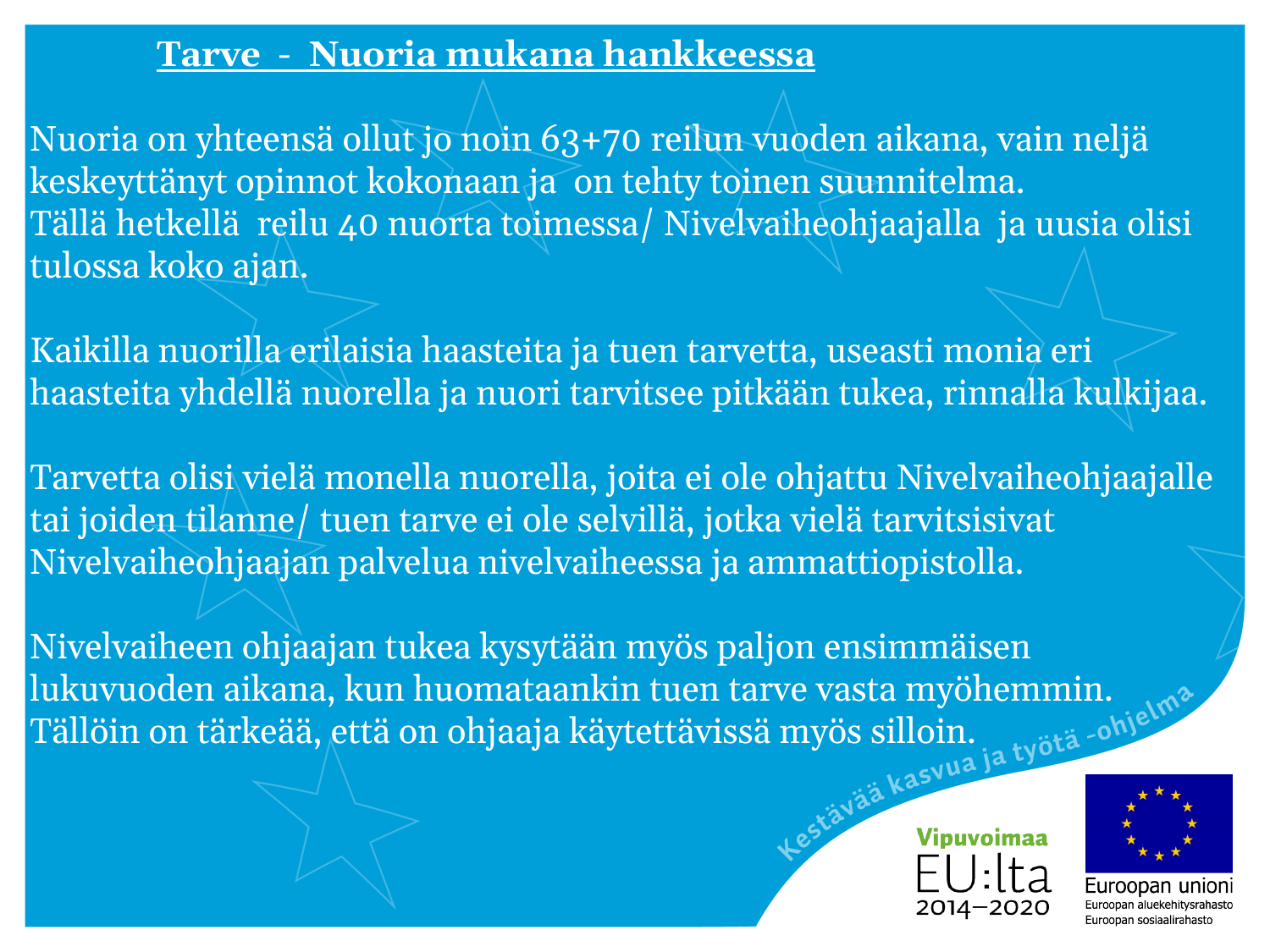

Tarve  -  Nuoria mukana hankkeessa

Nuoria on yhteensä ollut jo noin 63+70 reilun vuoden aikana, vain neljä keskeyttänyt opinnot kokonaan ja  on tehty toinen suunnitelma.
Tällä hetkellä  reilu 40 nuorta toimessa/ Nivelvaiheohjaajalla  ja uusia olisi tulossa koko ajan.

Kaikilla nuorilla erilaisia haasteita ja tuen tarvetta, useasti monia eri haasteita yhdellä nuorella ja nuori tarvitsee pitkään tukea, rinnalla kulkijaa.

Tarvetta olisi vielä monella nuorella, joita ei ole ohjattu Nivelvaiheohjaajalle tai joiden tilanne/ tuen tarve ei ole selvillä, jotka vielä tarvitsisivat Nivelvaiheohjaajan palvelua nivelvaiheessa ja ammattiopistolla.

Nivelvaiheen ohjaajan tukea kysytään myös paljon ensimmäisen  lukuvuoden aikana, kun huomataankin tuen tarve vasta myöhemmin.  Tällöin on tärkeää, että on ohjaaja käytettävissä myös silloin.